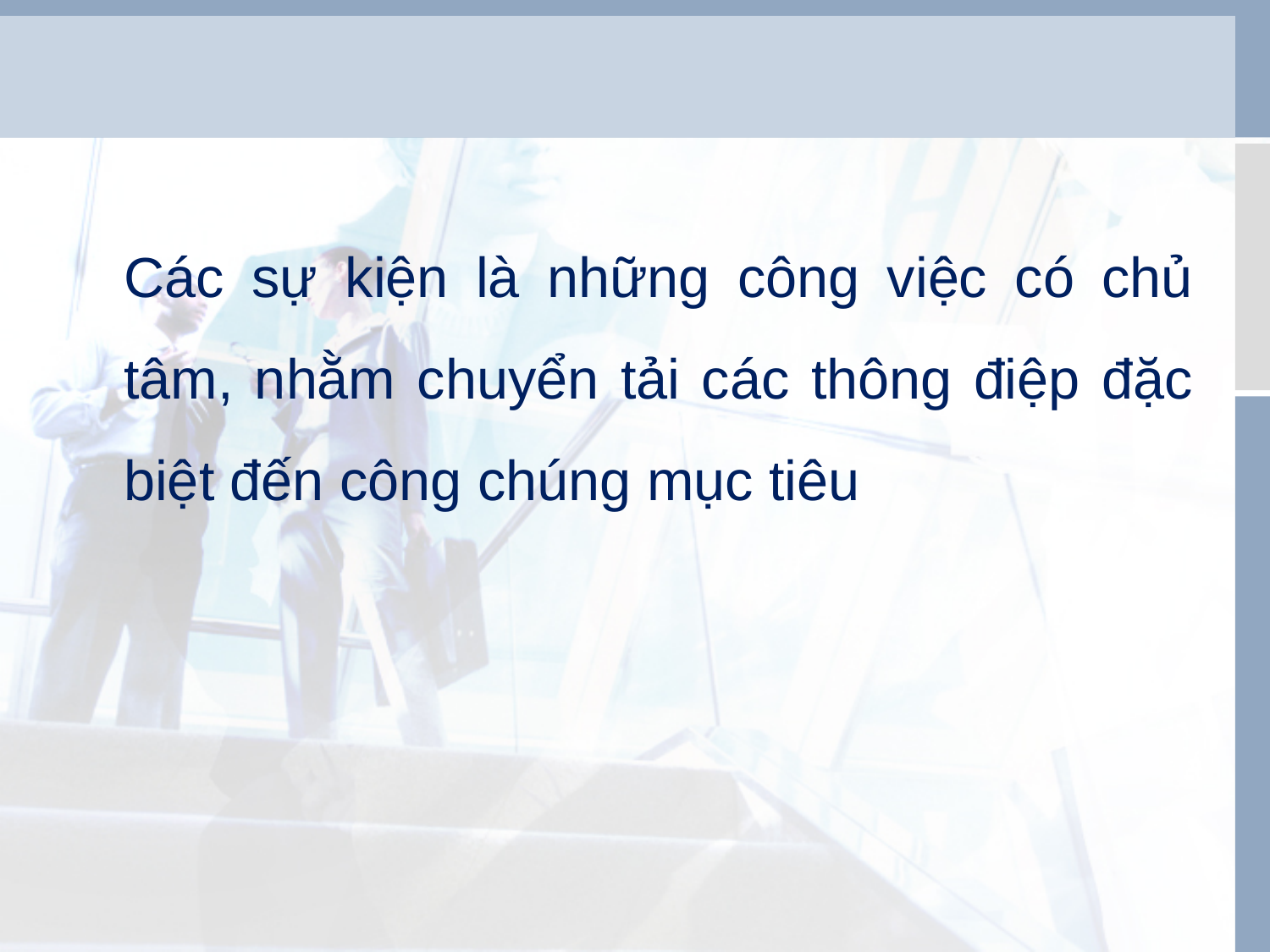

Các sự kiện là những công việc có chủ tâm, nhằm chuyển tải các thông điệp đặc biệt đến công chúng mục tiêu